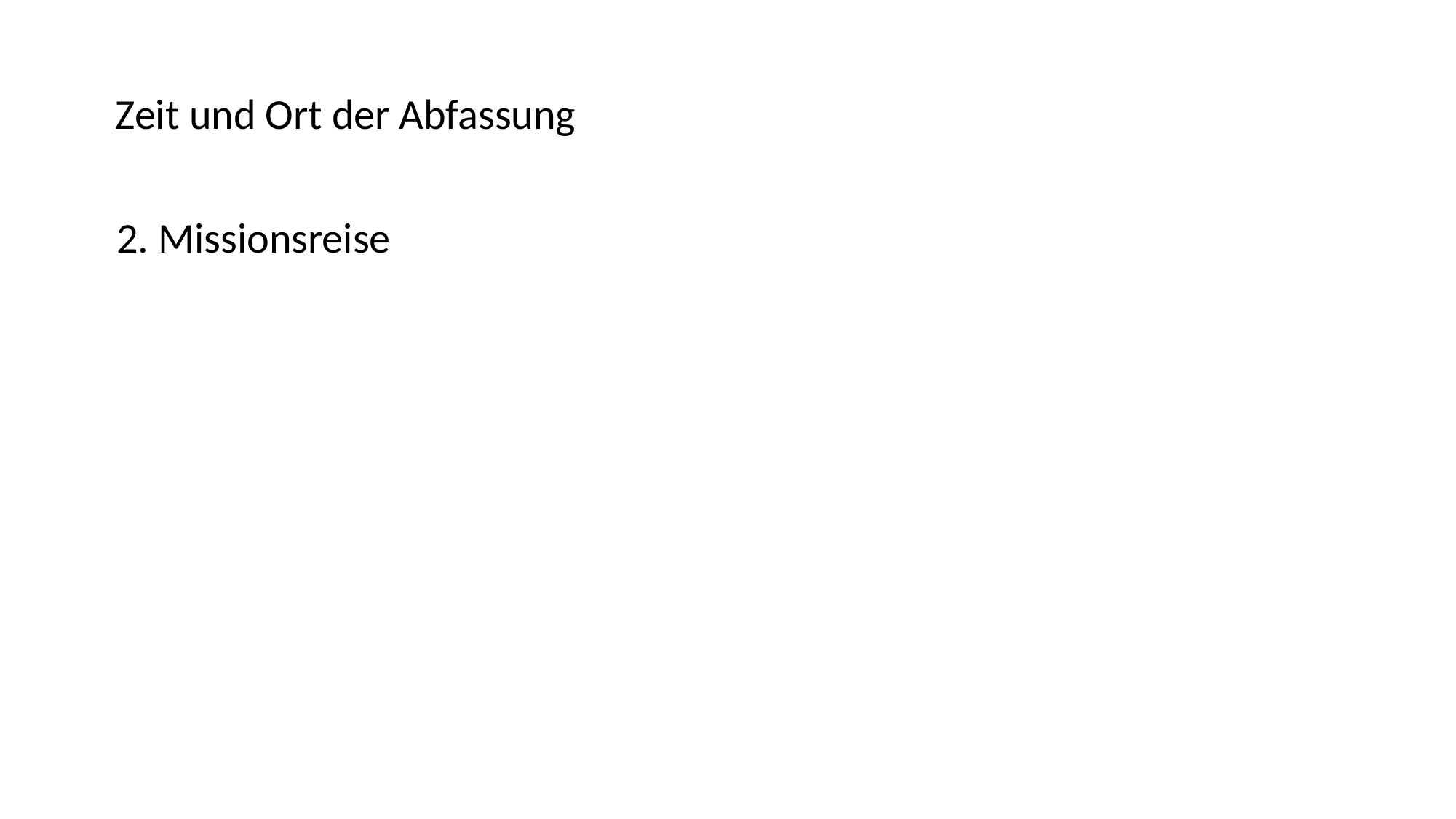

Zeit und Ort der Abfassung
2. Missionsreise